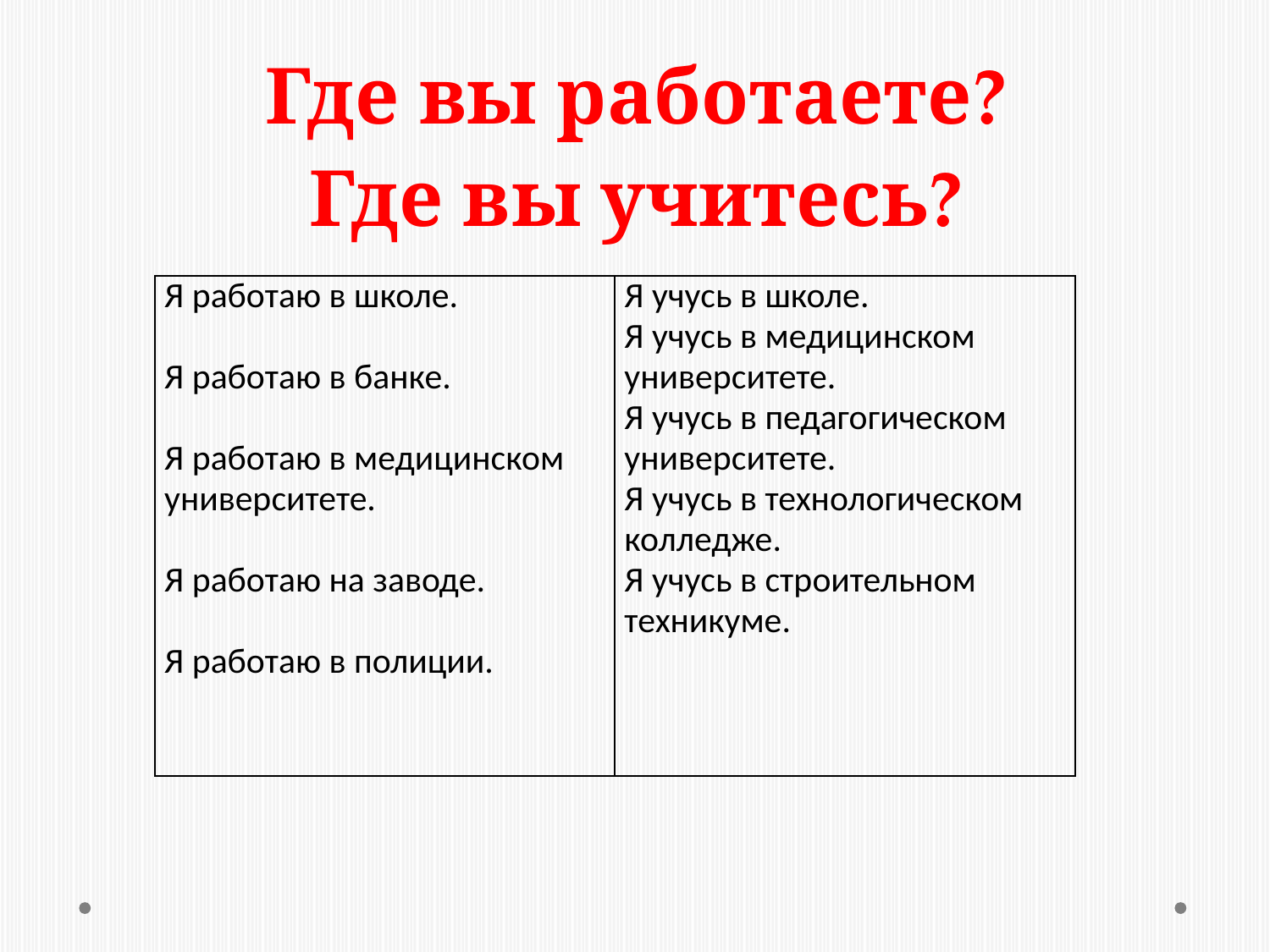

# Где вы работаете? Где вы учитесь?
| Я работаю в школе. Я работаю в банке. Я работаю в медицинском университете. Я работаю на заводе. Я работаю в полиции. | Я учусь в школе. Я учусь в медицинском университете. Я учусь в педагогическом университете. Я учусь в технологическом колледже. Я учусь в строительном техникуме. |
| --- | --- |